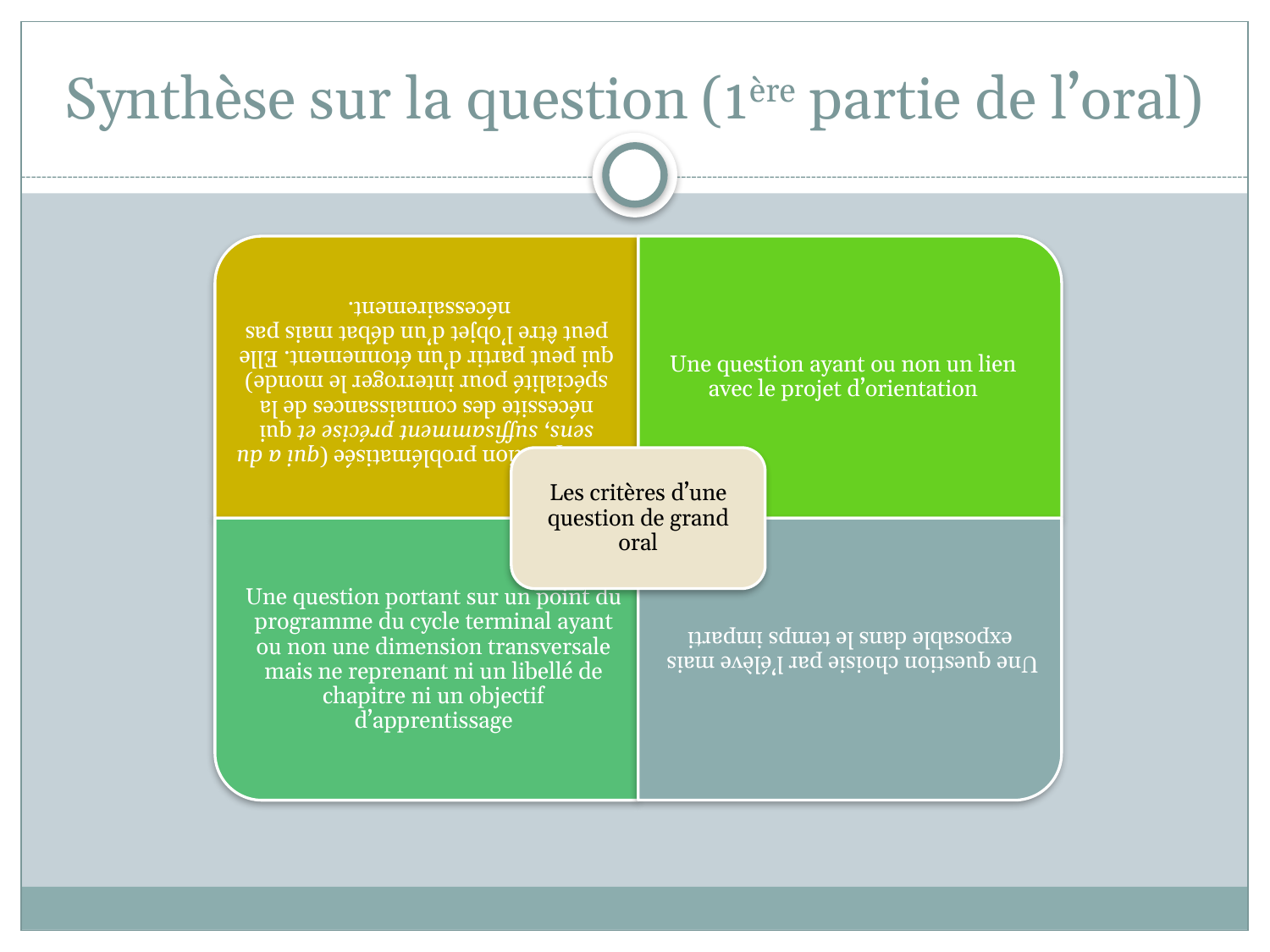

# Synthèse sur la question (1ère partie de l’oral)
Une question problématisée (qui a du sens, suffisamment précise et qui nécessite des connaissances de la spécialité pour interroger le monde) qui peut partir d’un étonnement. Elle peut être l’objet d’un débat mais pas nécessairement.
Une question ayant ou non un lien avec le projet d’orientation
Une question portant sur un point du programme du cycle terminal ayant ou non une dimension transversale mais ne reprenant ni un libellé de chapitre ni un objectif d’apprentissage
Une question choisie par l’élève mais  exposable dans le temps imparti
Les critères d’une question de grand oral